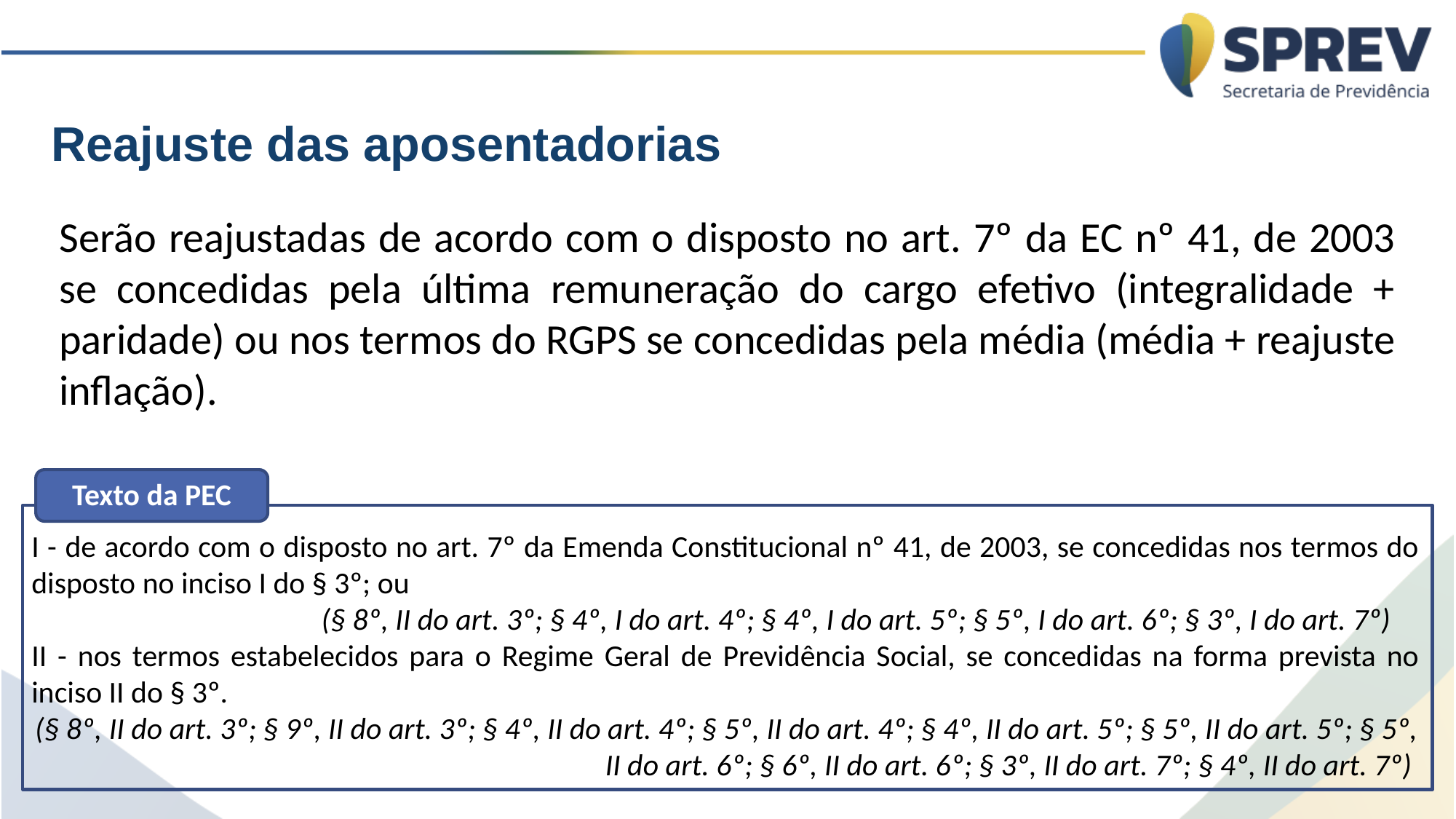

Reajuste das aposentadorias
Serão reajustadas de acordo com o disposto no art. 7º da EC nº 41, de 2003 se concedidas pela última remuneração do cargo efetivo (integralidade + paridade) ou nos termos do RGPS se concedidas pela média (média + reajuste inflação).

Texto da PEC

I - de acordo com o disposto no art. 7º da Emenda Constitucional nº 41, de 2003, se concedidas nos termos do disposto no inciso I do § 3º; ou
(§ 8º, II do art. 3º; § 4º, I do art. 4º; § 4º, I do art. 5º; § 5º, I do art. 6º; § 3º, I do art. 7º)
II - nos termos estabelecidos para o Regime Geral de Previdência Social, se concedidas na forma prevista no inciso II do § 3º.
(§ 8º, II do art. 3º; § 9º, II do art. 3º; § 4º, II do art. 4º; § 5º, II do art. 4º; § 4º, II do art. 5º; § 5º, II do art. 5º; § 5º, II do art. 6º; § 6º, II do art. 6º; § 3º, II do art. 7º; § 4º, II do art. 7º)